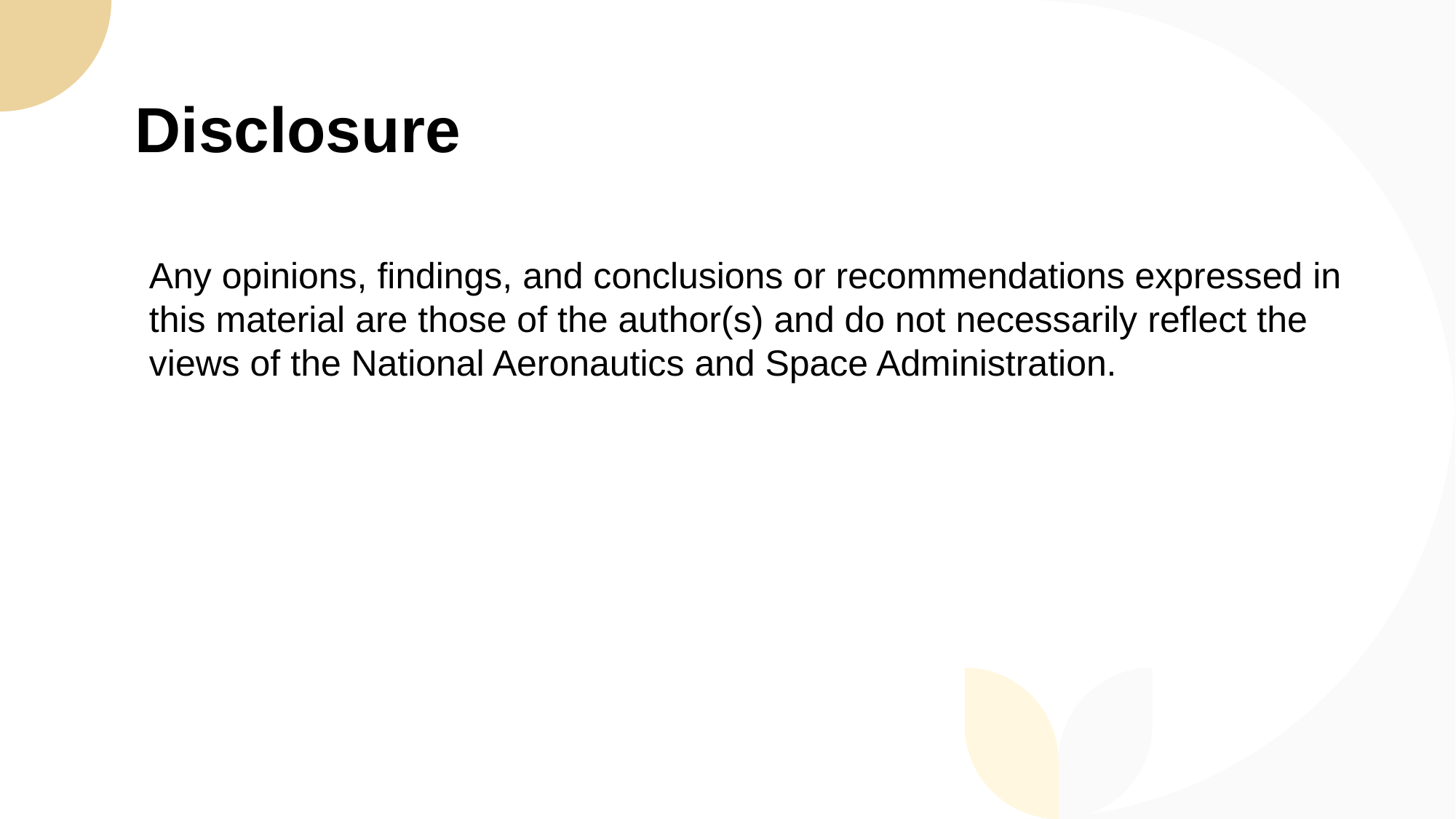

# Disclosure
Any opinions, findings, and conclusions or recommendations expressed in this material are those of the author(s) and do not necessarily reflect the views of the National Aeronautics and Space Administration.